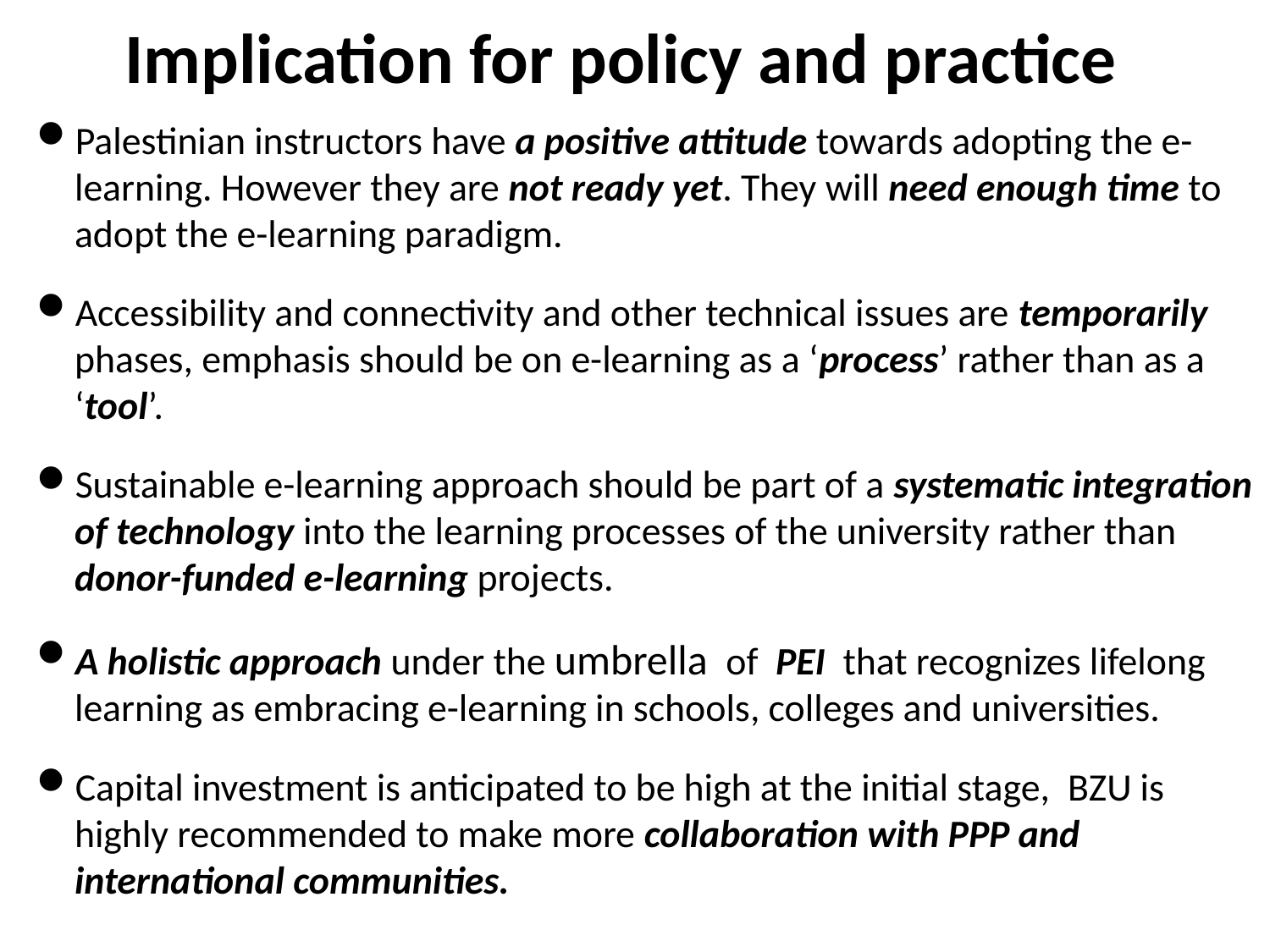

# Implication for policy and practice
Palestinian instructors have a positive attitude towards adopting the e-learning. However they are not ready yet. They will need enough time to adopt the e-learning paradigm.

Accessibility and connectivity and other technical issues are temporarily phases, emphasis should be on e-learning as a ‘process’ rather than as a ‘tool’.

Sustainable e-learning approach should be part of a systematic integration of technology into the learning processes of the university rather than donor-funded e-learning projects.

A holistic approach under the umbrella  of  PEI  that recognizes lifelong learning as embracing e-learning in schools, colleges and universities.

Capital investment is anticipated to be high at the initial stage,  BZU is highly recommended to make more collaboration with PPP and international communities.